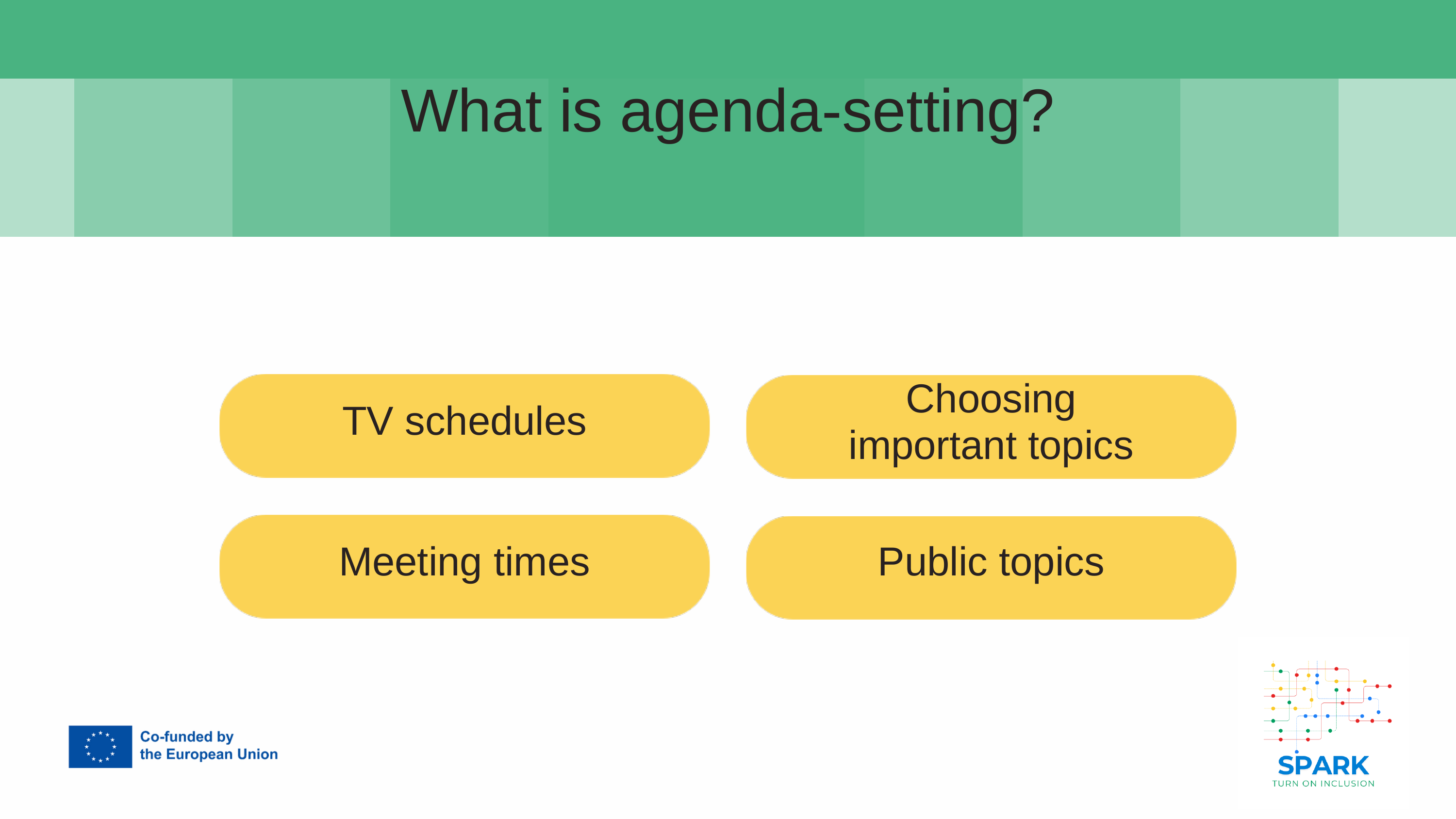

7
What is agenda-setting?

Choosing important topics

TV schedules

Meeting times
Public topics